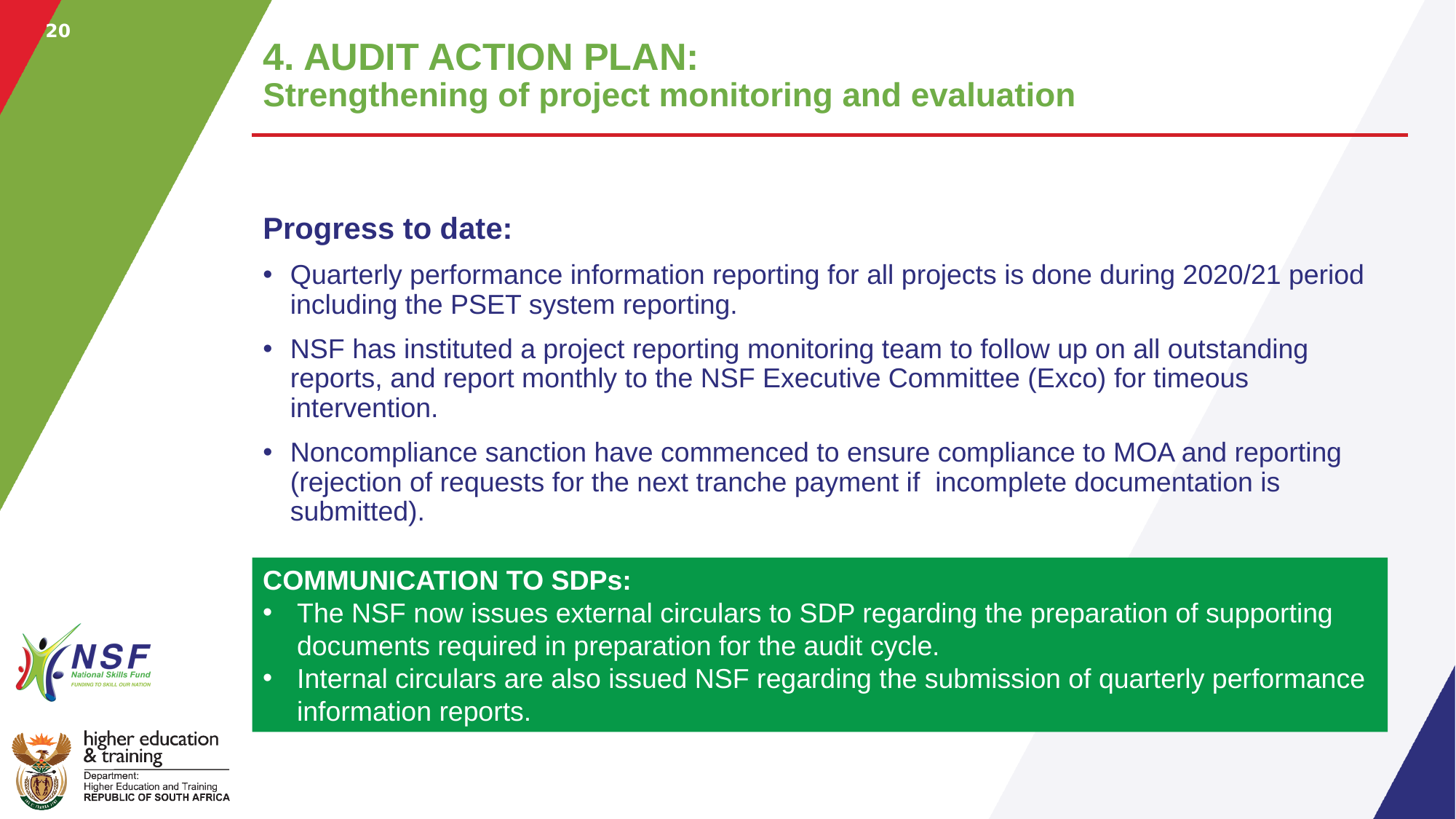

20
# 4. AUDIT ACTION PLAN: Strengthening of project monitoring and evaluation
Progress to date:
Quarterly performance information reporting for all projects is done during 2020/21 period including the PSET system reporting.
NSF has instituted a project reporting monitoring team to follow up on all outstanding reports, and report monthly to the NSF Executive Committee (Exco) for timeous intervention.
Noncompliance sanction have commenced to ensure compliance to MOA and reporting (rejection of requests for the next tranche payment if  incomplete documentation is submitted).
COMMUNICATION TO SDPs:
The NSF now issues external circulars to SDP regarding the preparation of supporting documents required in preparation for the audit cycle.
Internal circulars are also issued NSF regarding the submission of quarterly performance information reports.